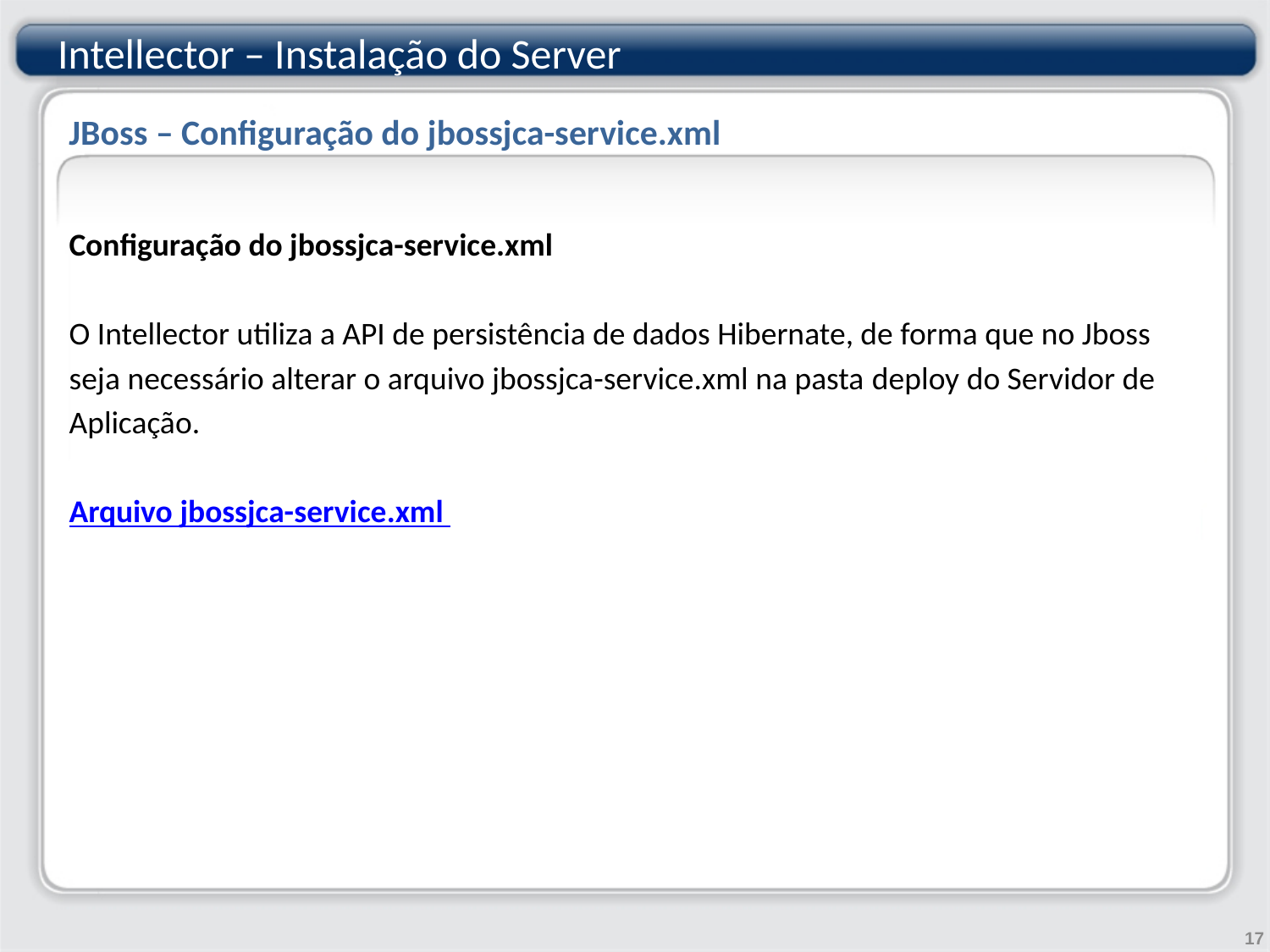

# JBoss – Configuração do jbossjca-service.xml
Intellector – Instalação do Server
JBoss – Configuração do jbossjca-service.xml
Configuração do jbossjca-service.xml

O Intellector utiliza a API de persistência de dados Hibernate, de forma que no Jboss
seja necessário alterar o arquivo jbossjca-service.xml na pasta deploy do Servidor de
Aplicação.

Arquivo jbossjca-service.xml

17